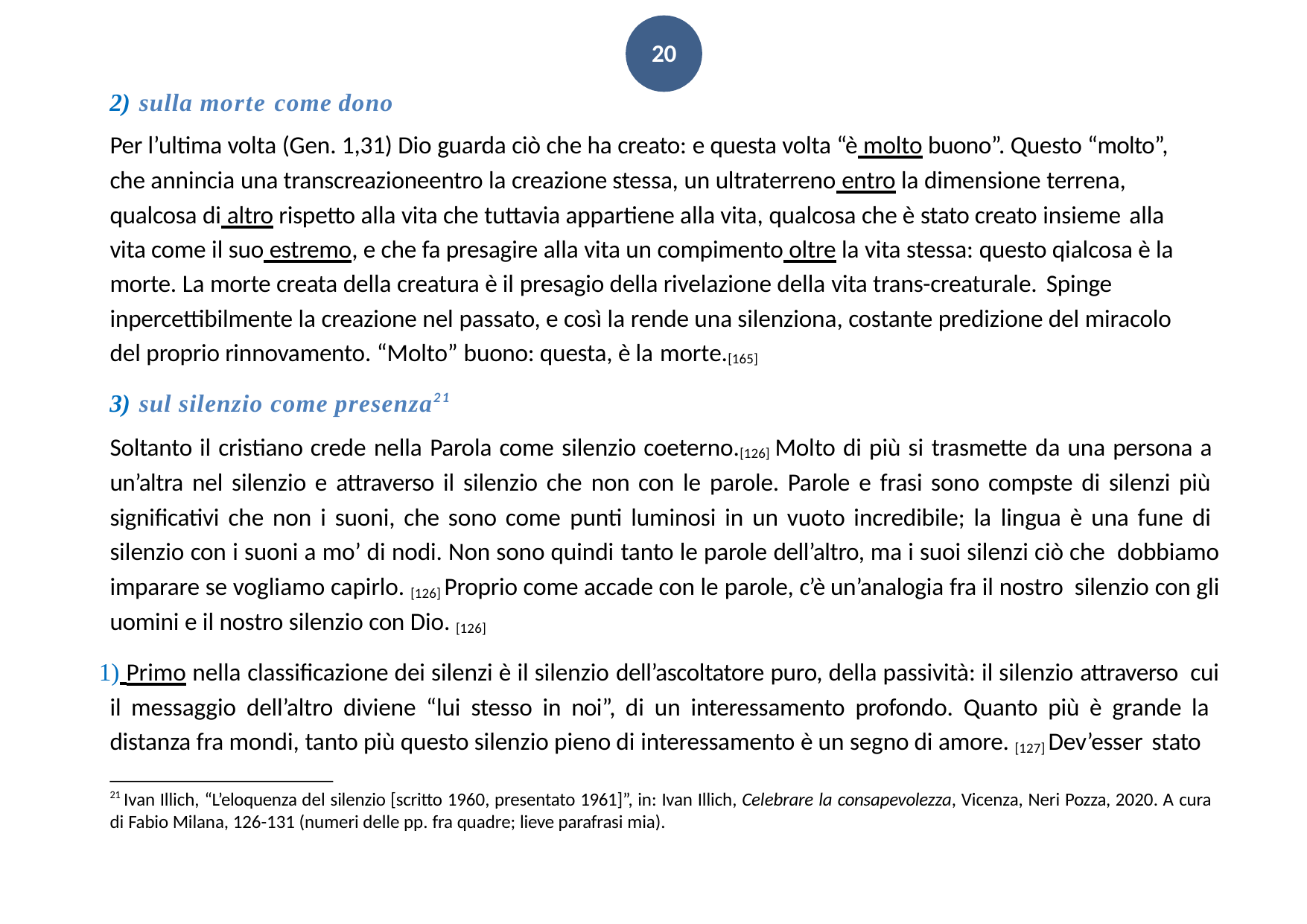

20
sulla morte come dono
Per l’ultima volta (Gen. 1,31) Dio guarda ciò che ha creato: e questa volta “è molto buono”. Questo “molto”,  che annincia una transcreazioneentro la creazione stessa, un ultraterreno entro la dimensione terrena,  qualcosa di altro rispetto alla vita che tuttavia appartiene alla vita, qualcosa che è stato creato insieme alla
vita come il suo estremo, e che fa presagire alla vita un compimento oltre la vita stessa: questo qialcosa è la  morte. La morte creata della creatura è il presagio della rivelazione della vita trans-creaturale. Spinge
inpercettibilmente la creazione nel passato, e così la rende una silenziona, costante predizione del miracolo  del proprio rinnovamento. “Molto” buono: questa, è la morte.[165]
sul silenzio come presenza21
Soltanto il cristiano crede nella Parola come silenzio coeterno.[126] Molto di più si trasmette da una persona a  un’altra nel silenzio e attraverso il silenzio che non con le parole. Parole e frasi sono compste di silenzi più  significativi che non i suoni, che sono come punti luminosi in un vuoto incredibile; la lingua è una fune di  silenzio con i suoni a mo’ di nodi. Non sono quindi tanto le parole dell’altro, ma i suoi silenzi ciò che  dobbiamo imparare se vogliamo capirlo. [126] Proprio come accade con le parole, c’è un’analogia fra il nostro  silenzio con gli uomini e il nostro silenzio con Dio. [126]
 Primo nella classificazione dei silenzi è il silenzio dell’ascoltatore puro, della passività: il silenzio attraverso  cui il messaggio dell’altro diviene “lui stesso in noi”, di un interessamento profondo. Quanto più è grande la  distanza fra mondi, tanto più questo silenzio pieno di interessamento è un segno di amore. [127] Dev’esser stato

21 Ivan Illich, “L’eloquenza del silenzio [scritto 1960, presentato 1961]”, in: Ivan Illich, Celebrare la consapevolezza, Vicenza, Neri Pozza, 2020. A cura  di Fabio Milana, 126-131 (numeri delle pp. fra quadre; lieve parafrasi mia).